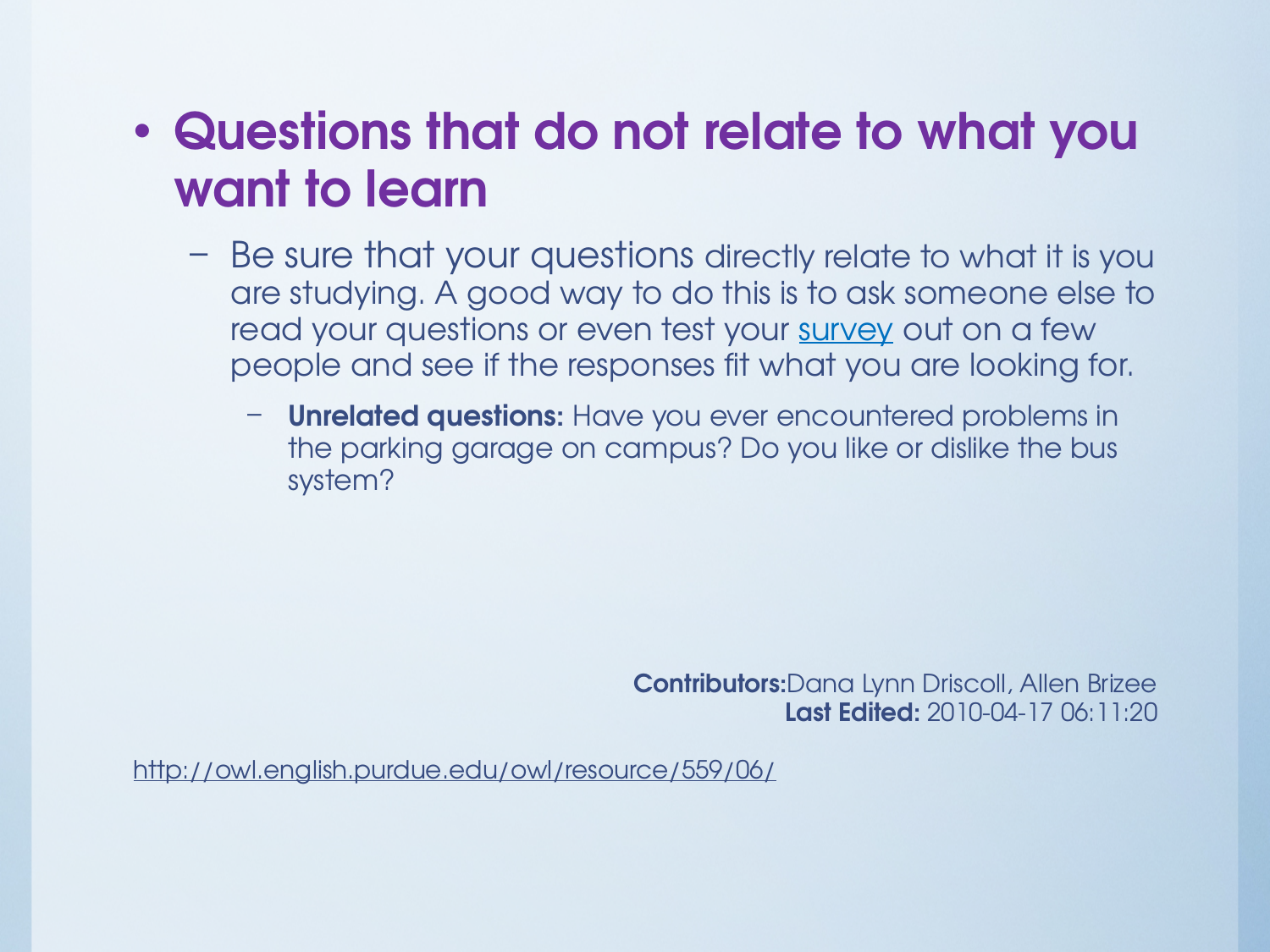

#
Questions that do not relate to what you want to learn
Be sure that your questions directly relate to what it is you are studying. A good way to do this is to ask someone else to read your questions or even test your survey out on a few people and see if the responses fit what you are looking for.
Unrelated questions: Have you ever encountered problems in the parking garage on campus? Do you like or dislike the bus system?

Contributors:Dana Lynn Driscoll, Allen Brizee
Last Edited: 2010-04-17 06:11:20
http://owl.english.purdue.edu/owl/resource/559/06/